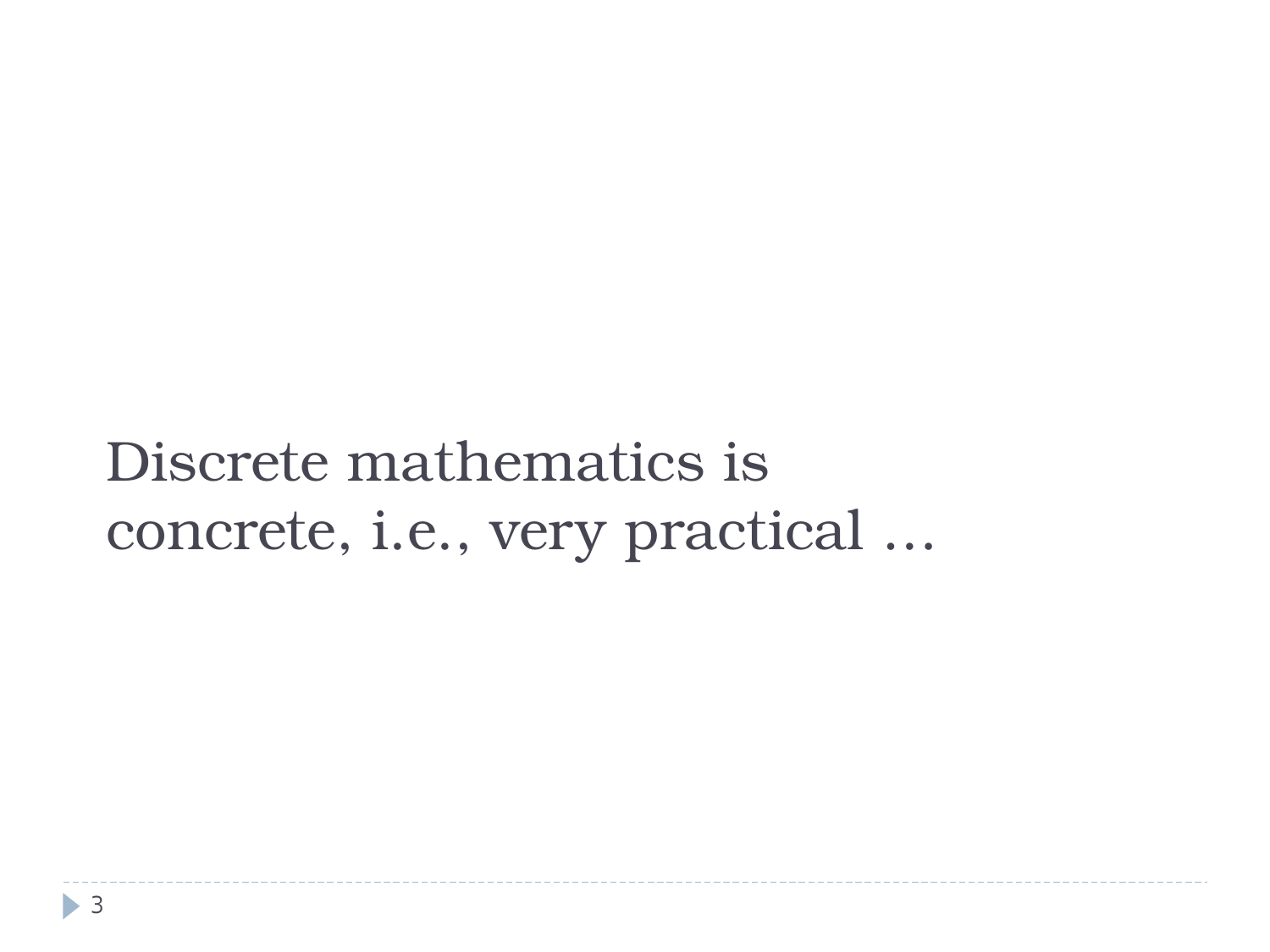

Discrete mathematics is concrete, i.e., very practical …
3